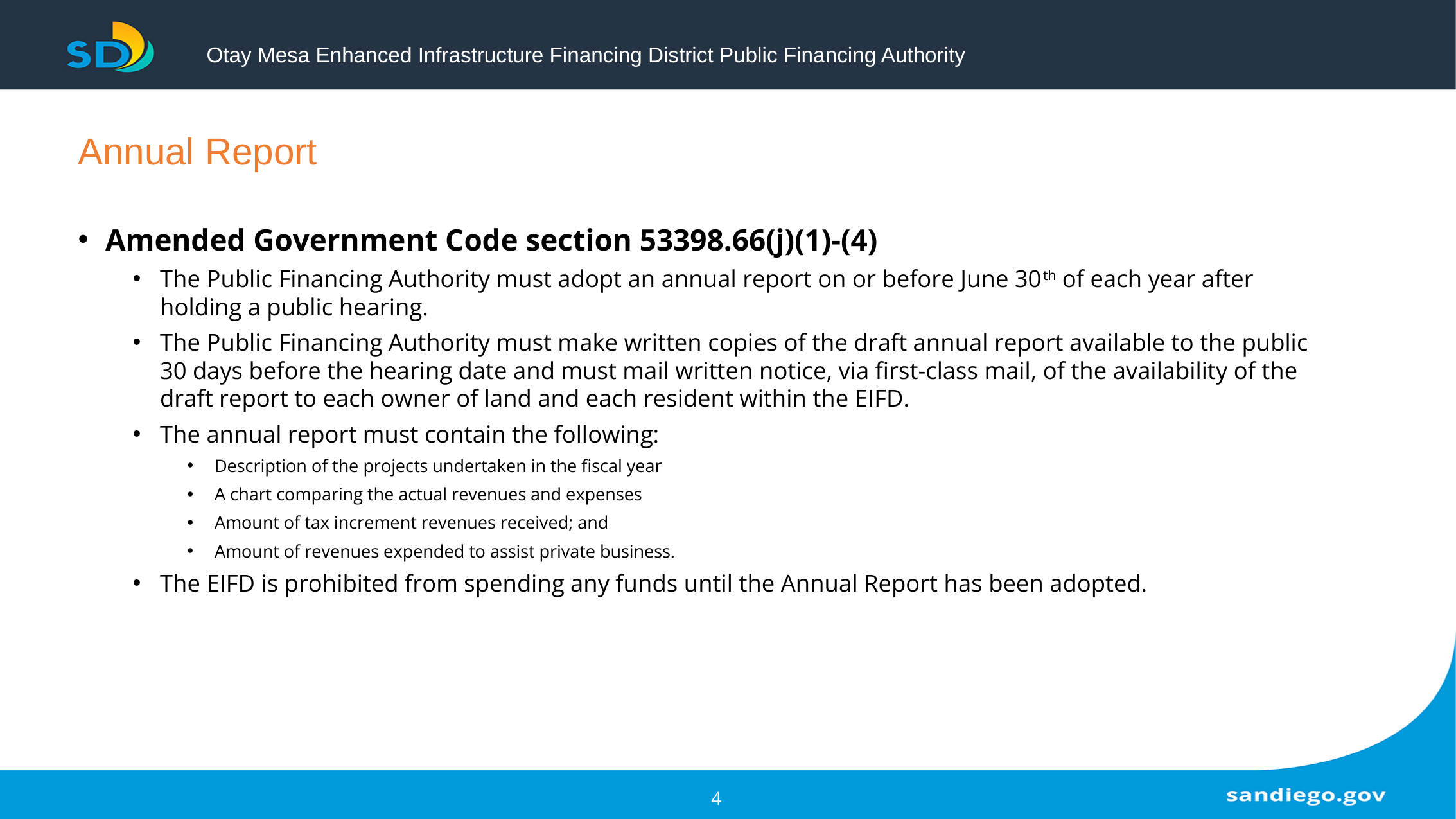

Otay Mesa Enhanced Infrastructure Financing District Public Financing Authority
Annual Report
Amended Government Code section 53398.66(j)(1)-(4)
The Public Financing Authority must adopt an annual report on or before June 30th of each year after holding a public hearing.
The Public Financing Authority must make written copies of the draft annual report available to the public 30 days before the hearing date and must mail written notice, via first-class mail, of the availability of the draft report to each owner of land and each resident within the EIFD.
The annual report must contain the following:
Description of the projects undertaken in the fiscal year
A chart comparing the actual revenues and expenses
Amount of tax increment revenues received; and
Amount of revenues expended to assist private business.
The EIFD is prohibited from spending any funds until the Annual Report has been adopted.

4